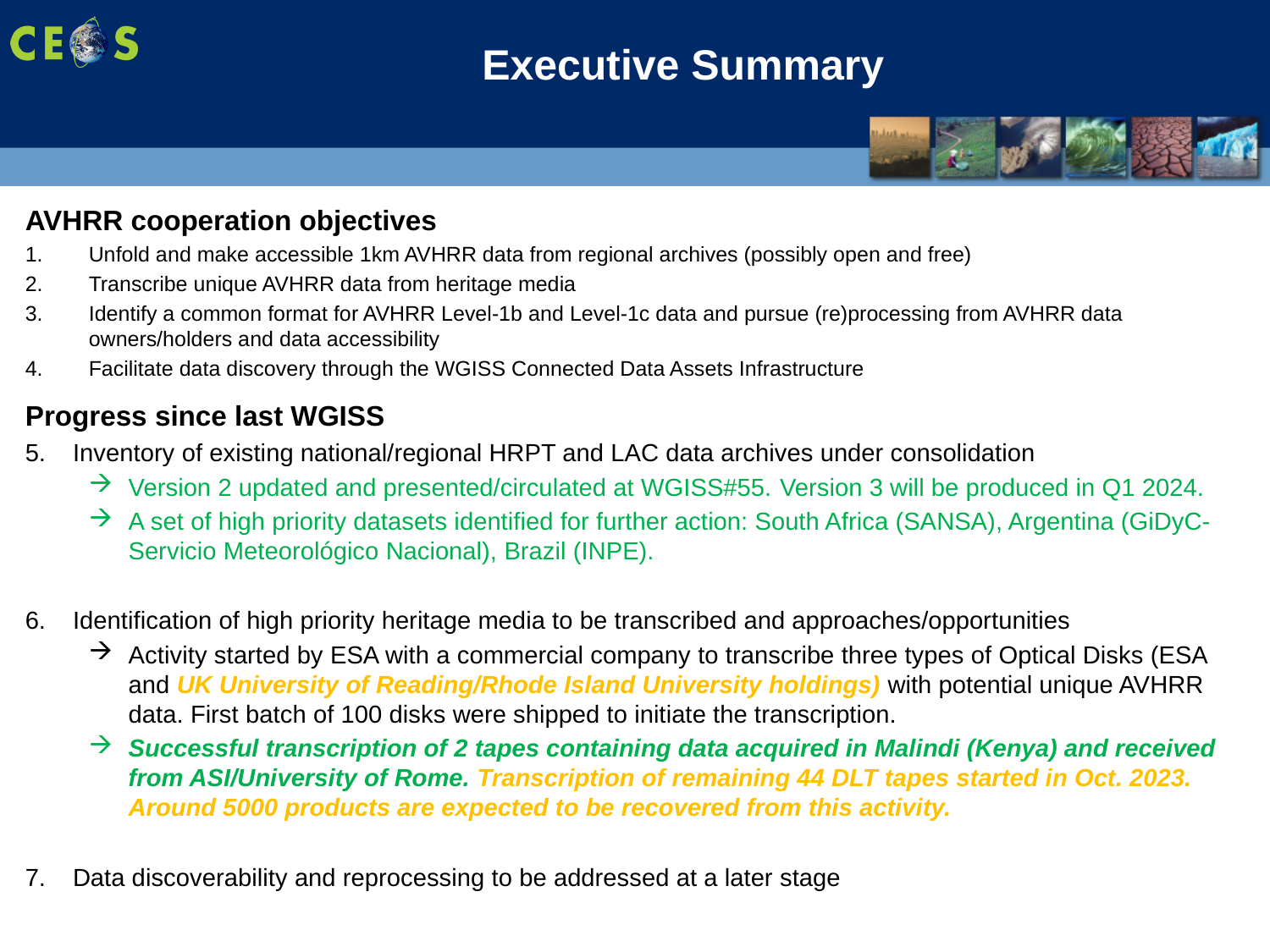

# Executive Summary
AVHRR cooperation objectives
Unfold and make accessible 1km AVHRR data from regional archives (possibly open and free)
Transcribe unique AVHRR data from heritage media
Identify a common format for AVHRR Level-1b and Level-1c data and pursue (re)processing from AVHRR data owners/holders and data accessibility
Facilitate data discovery through the WGISS Connected Data Assets Infrastructure

Progress since last WGISS
Inventory of existing national/regional HRPT and LAC data archives under consolidation
Version 2 updated and presented/circulated at WGISS#55. Version 3 will be produced in Q1 2024.
A set of high priority datasets identified for further action: South Africa (SANSA), Argentina (GiDyC-Servicio Meteorológico Nacional), Brazil (INPE).

Identification of high priority heritage media to be transcribed and approaches/opportunities
Activity started by ESA with a commercial company to transcribe three types of Optical Disks (ESA and UK University of Reading/Rhode Island University holdings) with potential unique AVHRR data. First batch of 100 disks were shipped to initiate the transcription.
Successful transcription of 2 tapes containing data acquired in Malindi (Kenya) and received from ASI/University of Rome. Transcription of remaining 44 DLT tapes started in Oct. 2023. Around 5000 products are expected to be recovered from this activity.

Data discoverability and reprocessing to be addressed at a later stage